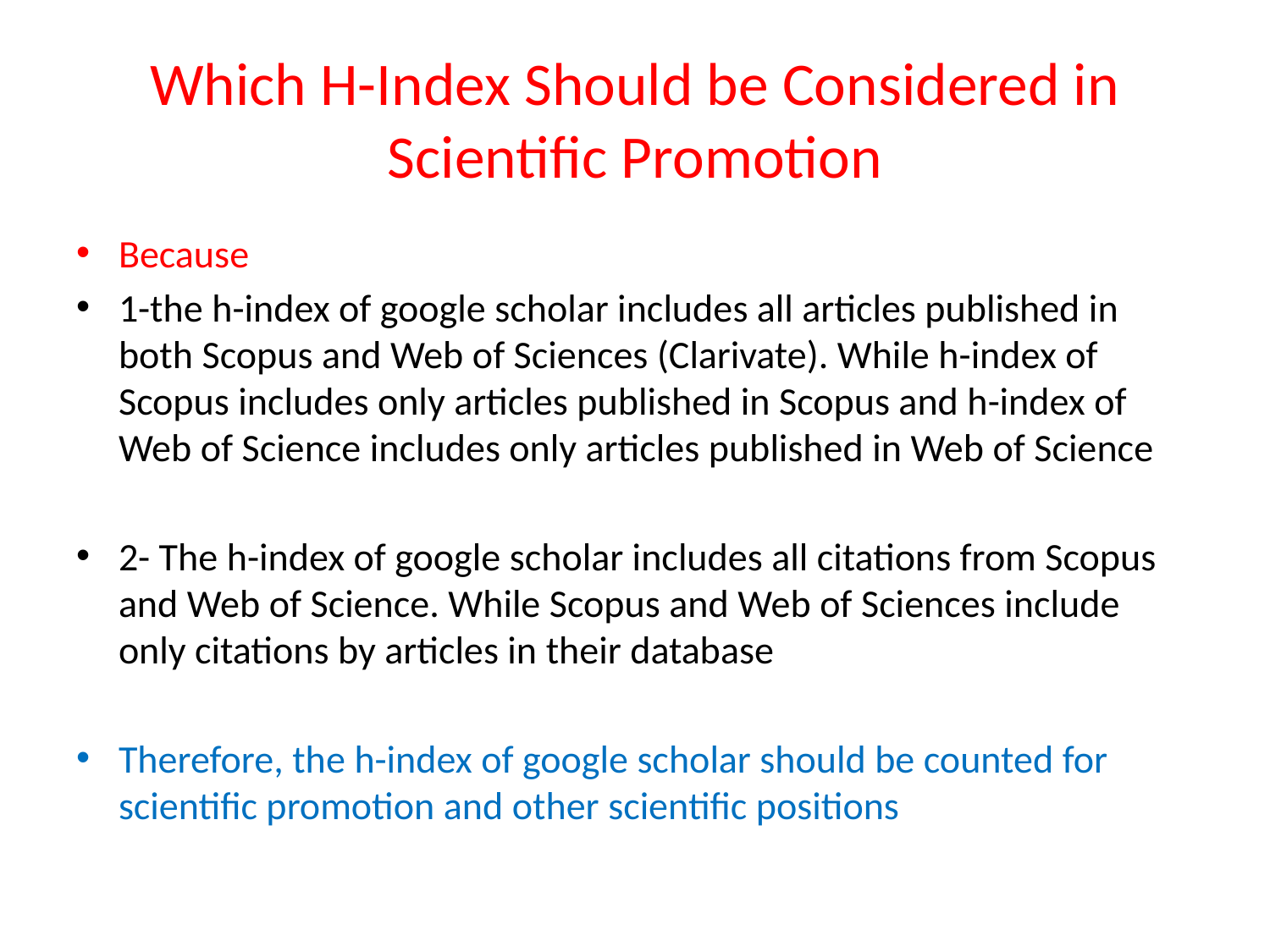

# Which H-Index Should be Considered in Scientific Promotion
Because
1-the h-index of google scholar includes all articles published in both Scopus and Web of Sciences (Clarivate). While h-index of Scopus includes only articles published in Scopus and h-index of Web of Science includes only articles published in Web of Science

2- The h-index of google scholar includes all citations from Scopus and Web of Science. While Scopus and Web of Sciences include only citations by articles in their database

Therefore, the h-index of google scholar should be counted for scientific promotion and other scientific positions